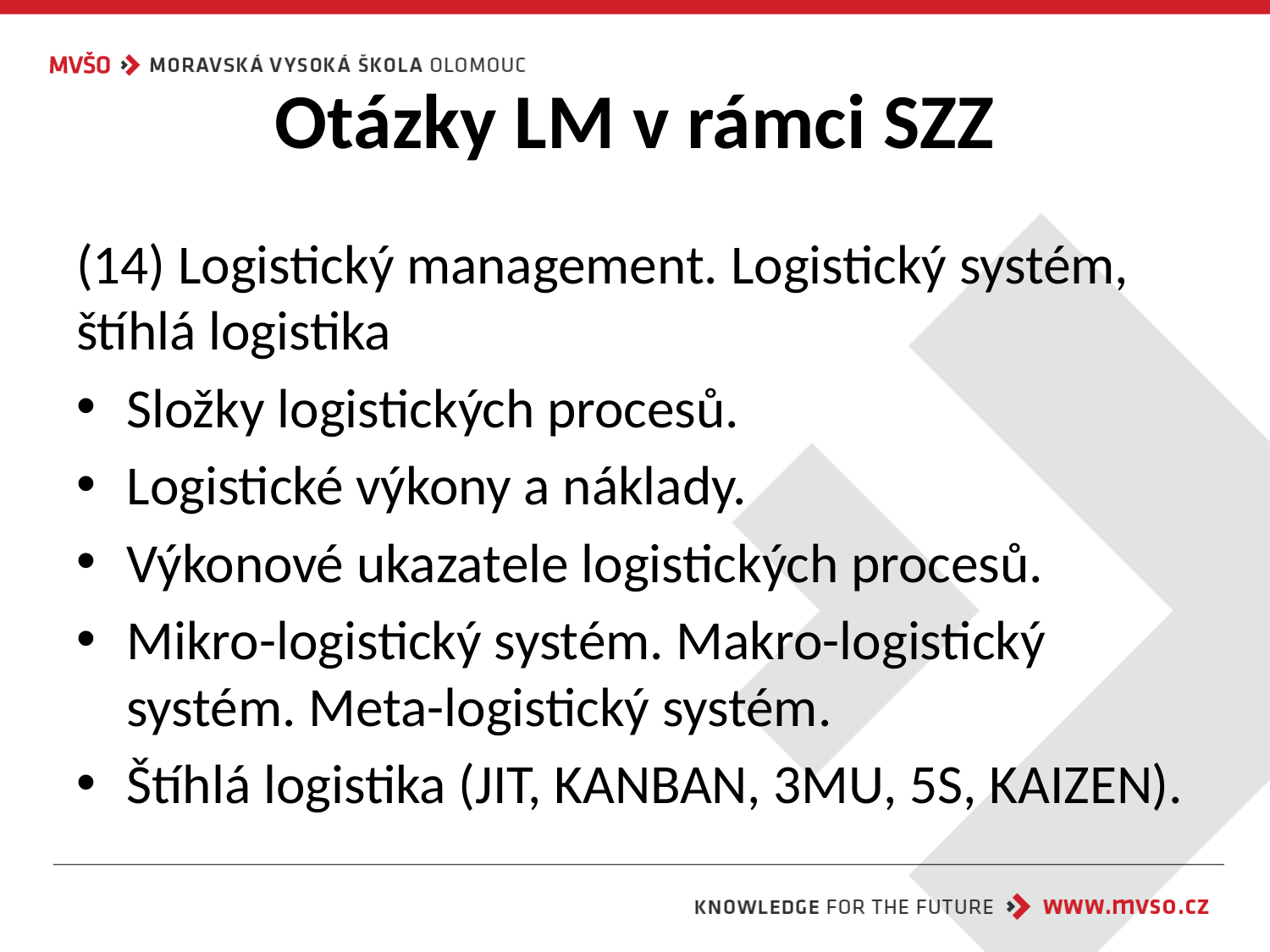

# Otázky LM v rámci SZZ
(14) Logistický management. Logistický systém, štíhlá logistika
Složky logistických procesů.
Logistické výkony a náklady.
Výkonové ukazatele logistických procesů.
Mikro-logistický systém. Makro-logistický systém. Meta-logistický systém.
Štíhlá logistika (JIT, KANBAN, 3MU, 5S, KAIZEN).